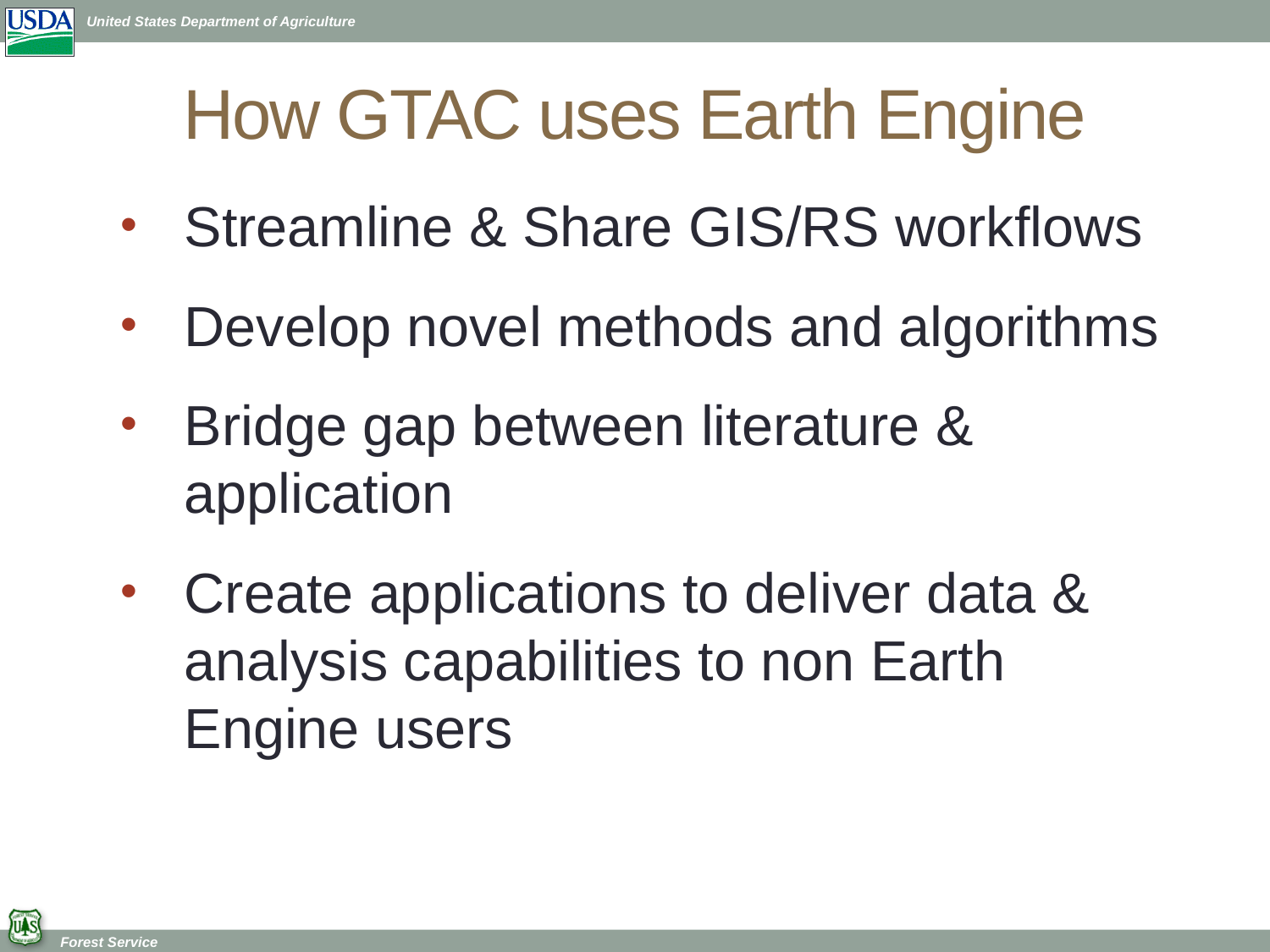

# How GTAC uses Earth Engine
Streamline & Share GIS/RS workflows
Develop novel methods and algorithms
Bridge gap between literature & application
Create applications to deliver data & analysis capabilities to non Earth Engine users